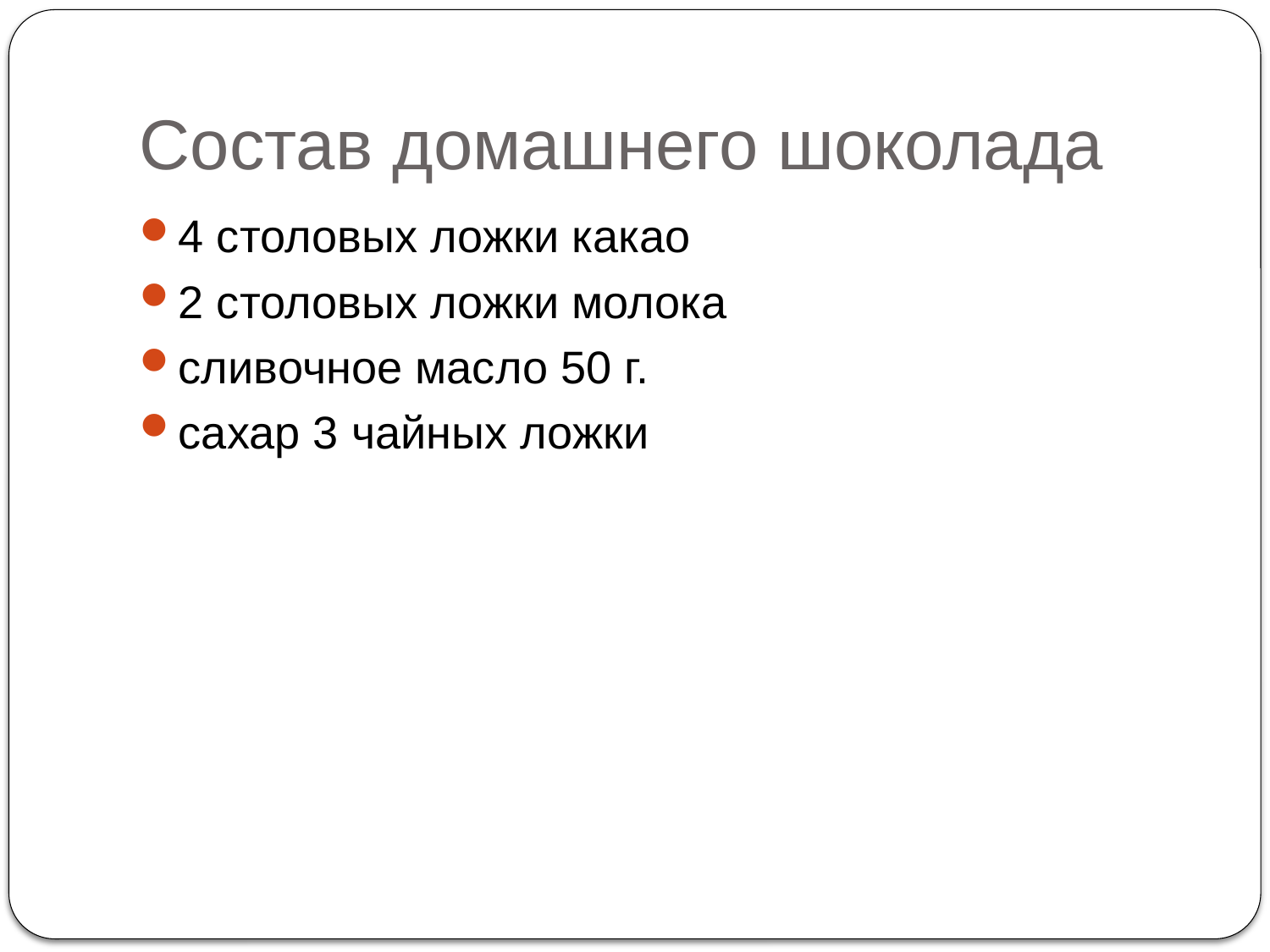

# Состав домашнего шоколада
4 столовых ложки какао
2 столовых ложки молока
сливочное масло 50 г.
сахар 3 чайных ложки